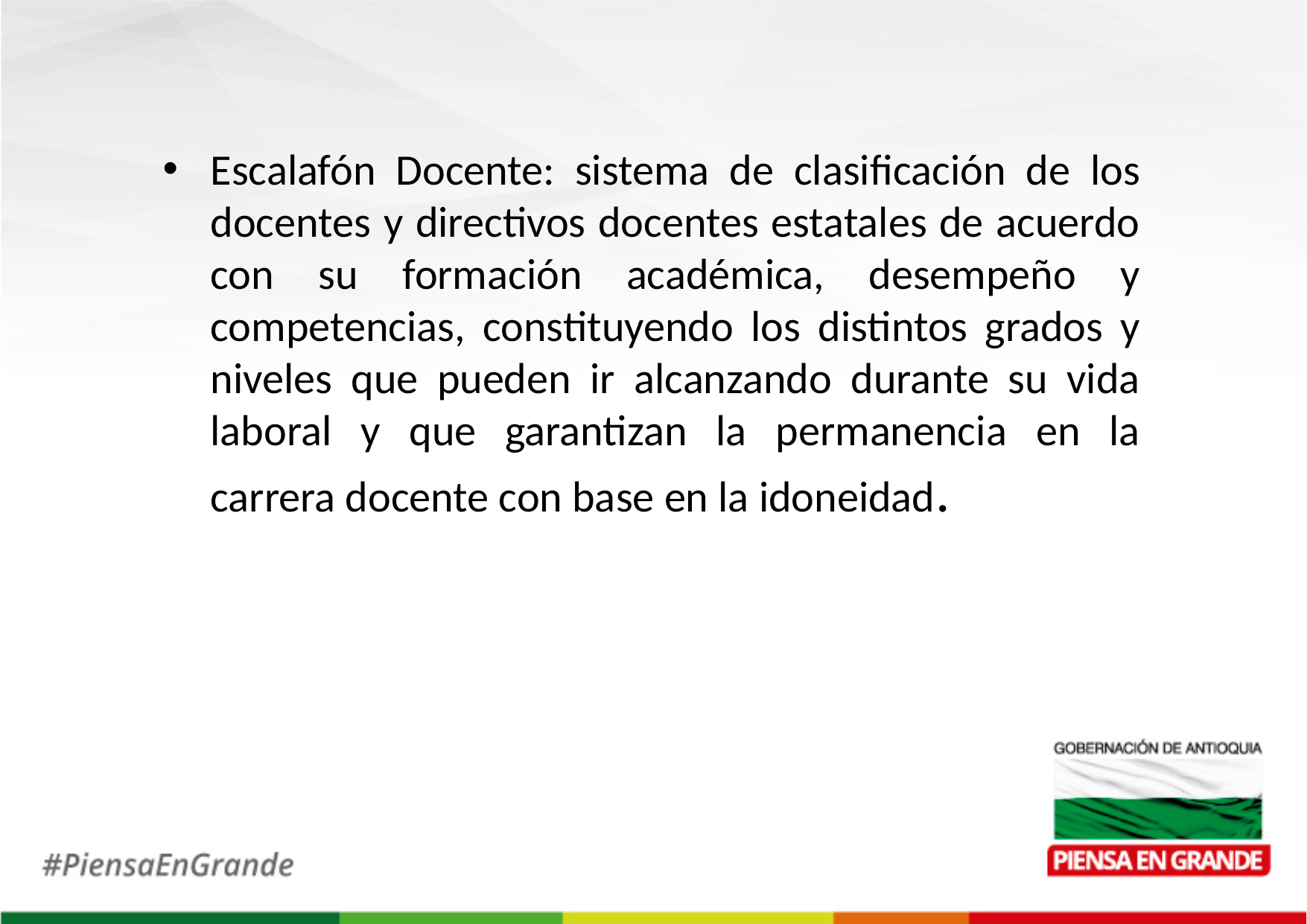

Escalafón Docente: sistema de clasificación de los docentes y directivos docentes estatales de acuerdo con su formación académica, desempeño y competencias, constituyendo los distintos grados y niveles que pueden ir alcanzando durante su vida laboral y que garantizan la permanencia en la carrera docente con base en la idoneidad.